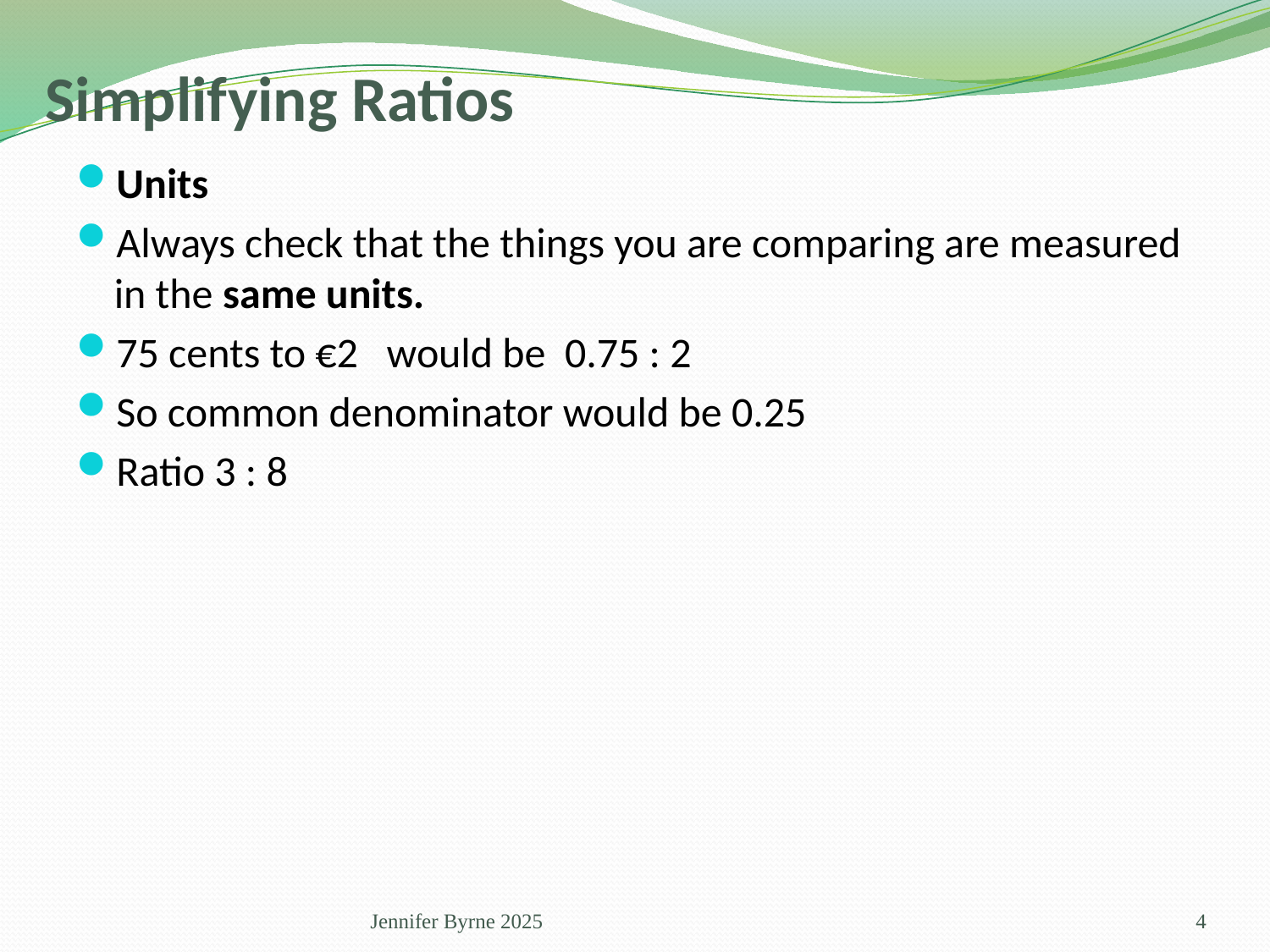

# Simplifying Ratios
Units
Always check that the things you are comparing are measured in the same units.
75 cents to €2   would be  0.75 : 2
So common denominator would be 0.25
Ratio 3 : 8

Jennifer Byrne 2025
4